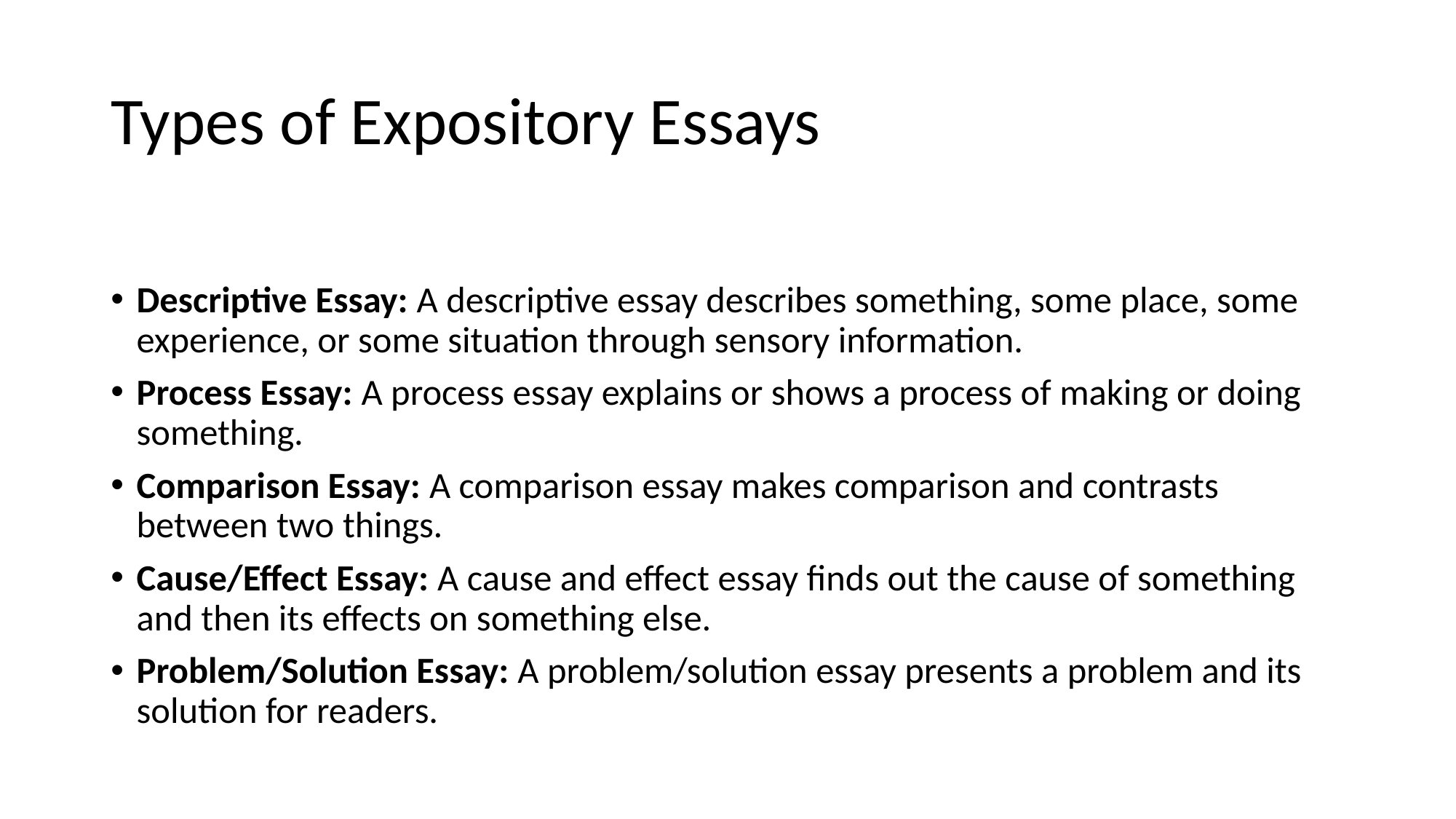

# Types of Expository Essays

Descriptive Essay: A descriptive essay describes something, some place, some experience, or some situation through sensory information.
Process Essay: A process essay explains or shows a process of making or doing something.
Comparison Essay: A comparison essay makes comparison and contrasts between two things.
Cause/Effect Essay: A cause and effect essay finds out the cause of something and then its effects on something else.
Problem/Solution Essay: A problem/solution essay presents a problem and its solution for readers.